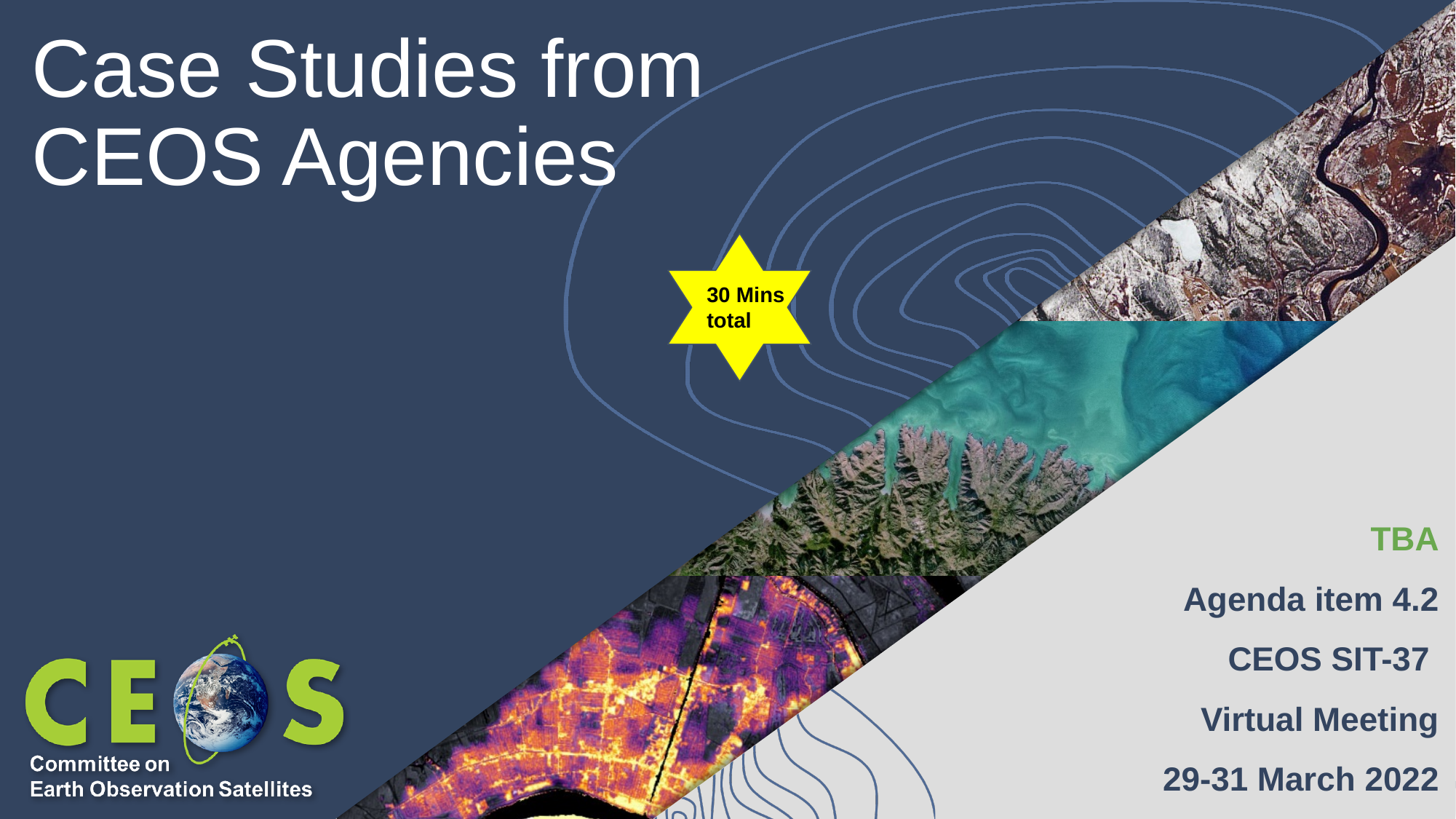

# Case Studies from CEOS Agencies

30 Mins
total

TBA
Agenda item 4.2
CEOS SIT-37
Virtual Meeting
29-31 March 2022